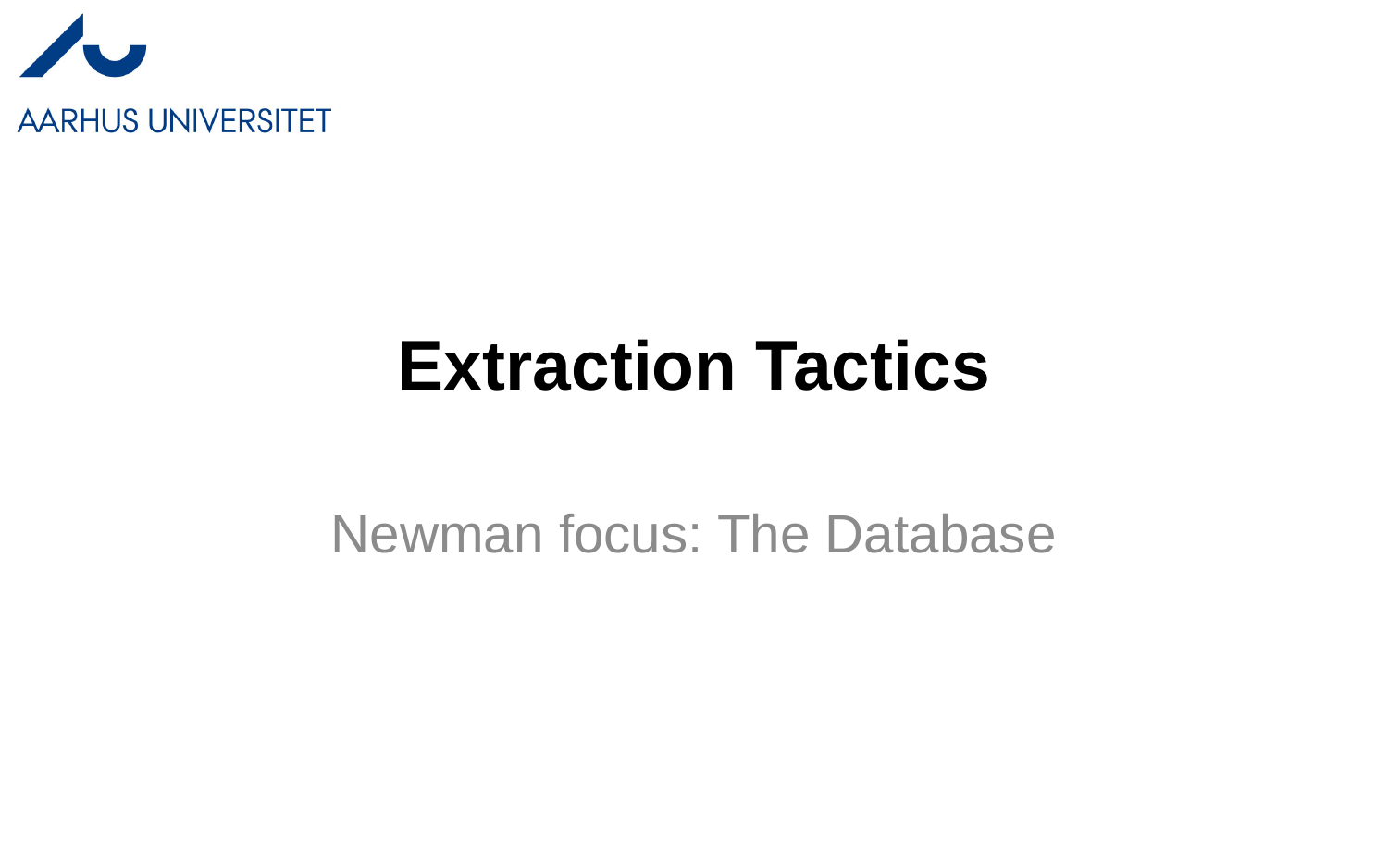

# Extraction Tactics
Newman focus: The Database